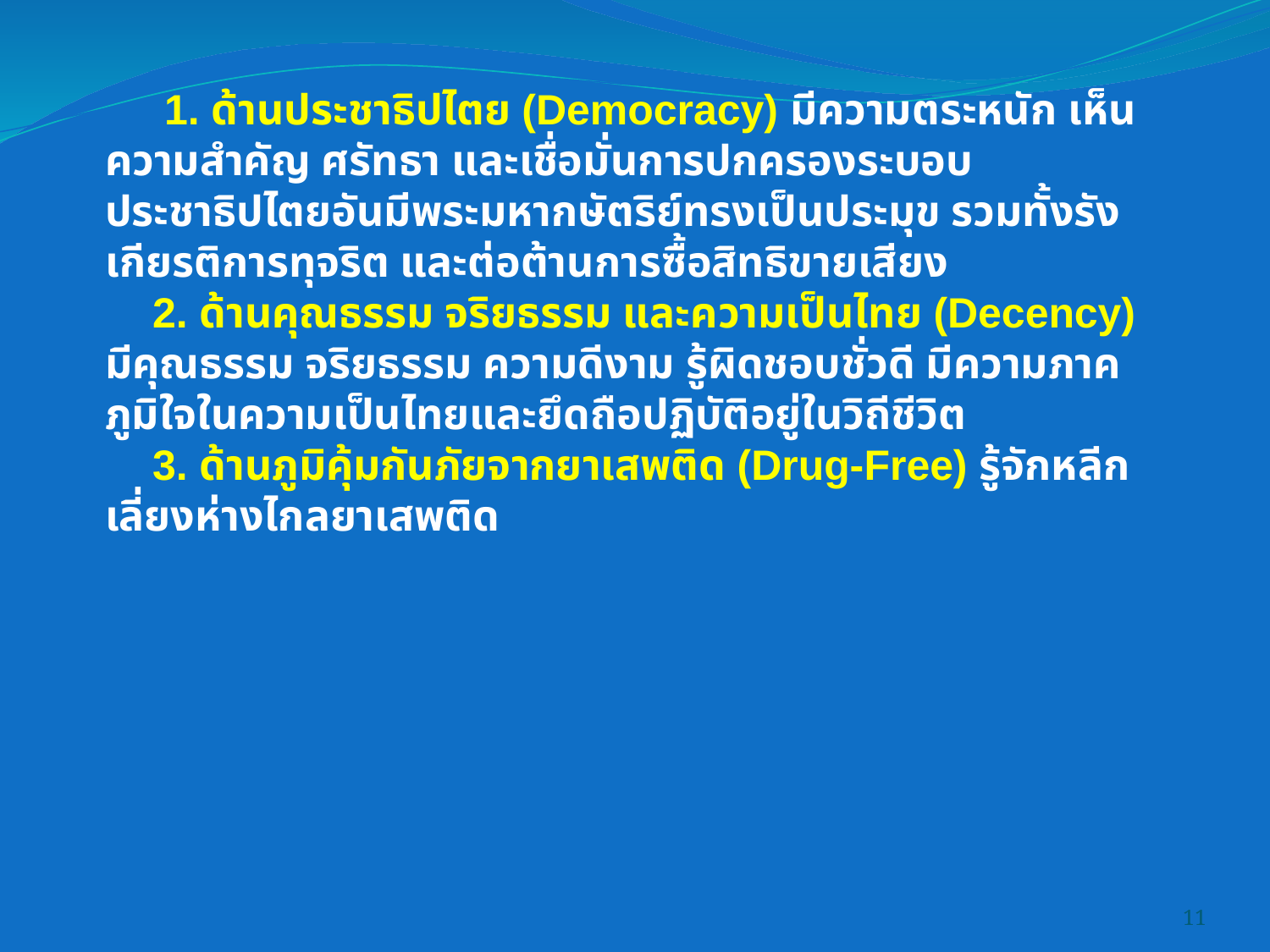

1. ด้านประชาธิปไตย (Democracy) มีความตระหนัก เห็นความสำคัญ ศรัทธา และเชื่อมั่นการปกครองระบอบประชาธิปไตยอันมีพระมหากษัตริย์ทรงเป็นประมุข รวมทั้งรังเกียรติการทุจริต และต่อต้านการซื้อสิทธิขายเสียง
    2. ด้านคุณธรรม จริยธรรม และความเป็นไทย (Decency)  มีคุณธรรม จริยธรรม ความดีงาม รู้ผิดชอบชั่วดี มีความภาคภูมิใจในความเป็นไทยและยึดถือปฏิบัติอยู่ในวิถีชีวิต
    3. ด้านภูมิคุ้มกันภัยจากยาเสพติด (Drug-Free) รู้จักหลีกเลี่ยงห่างไกลยาเสพติด
11